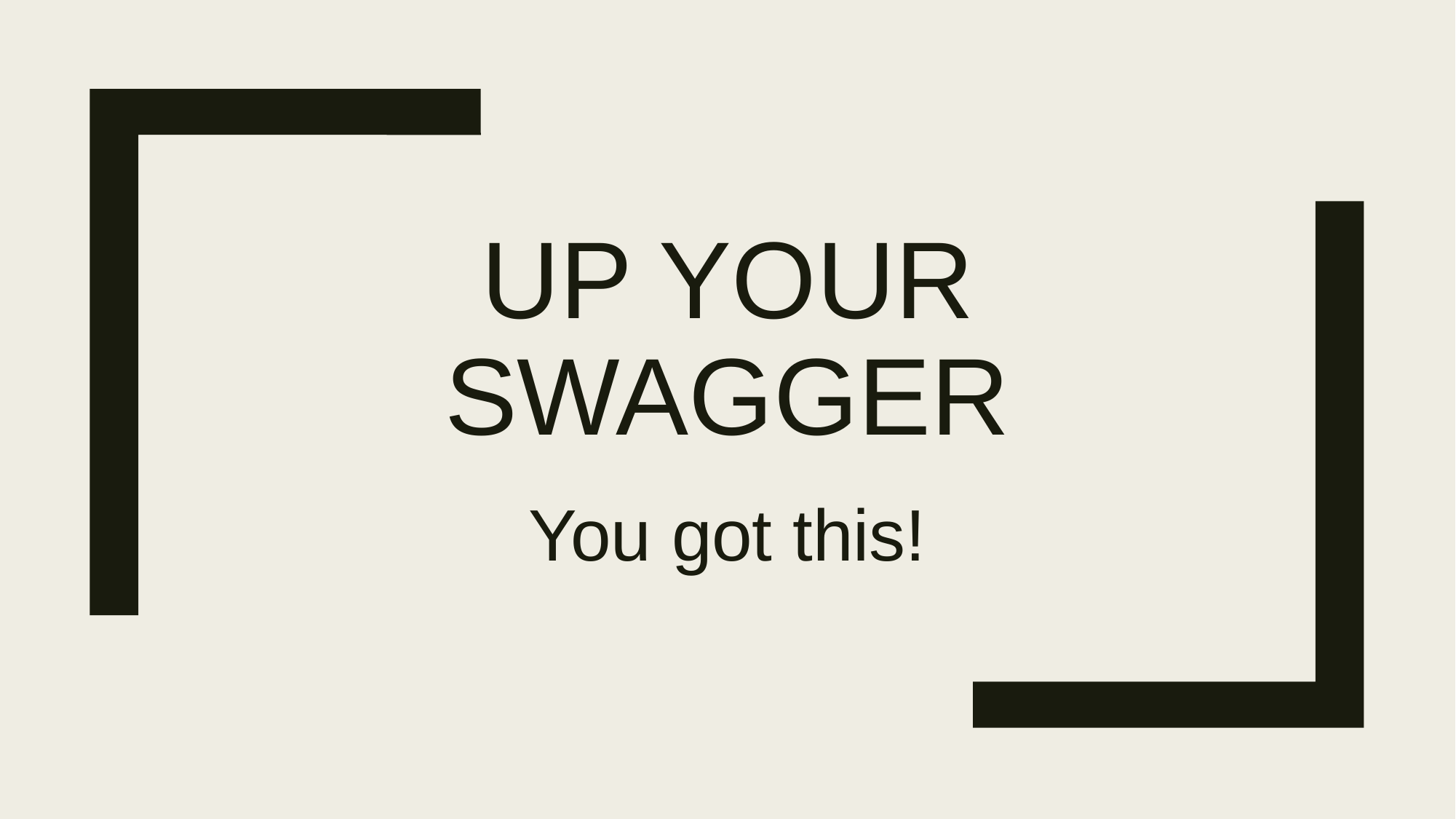

# Up your swagger
You got this!